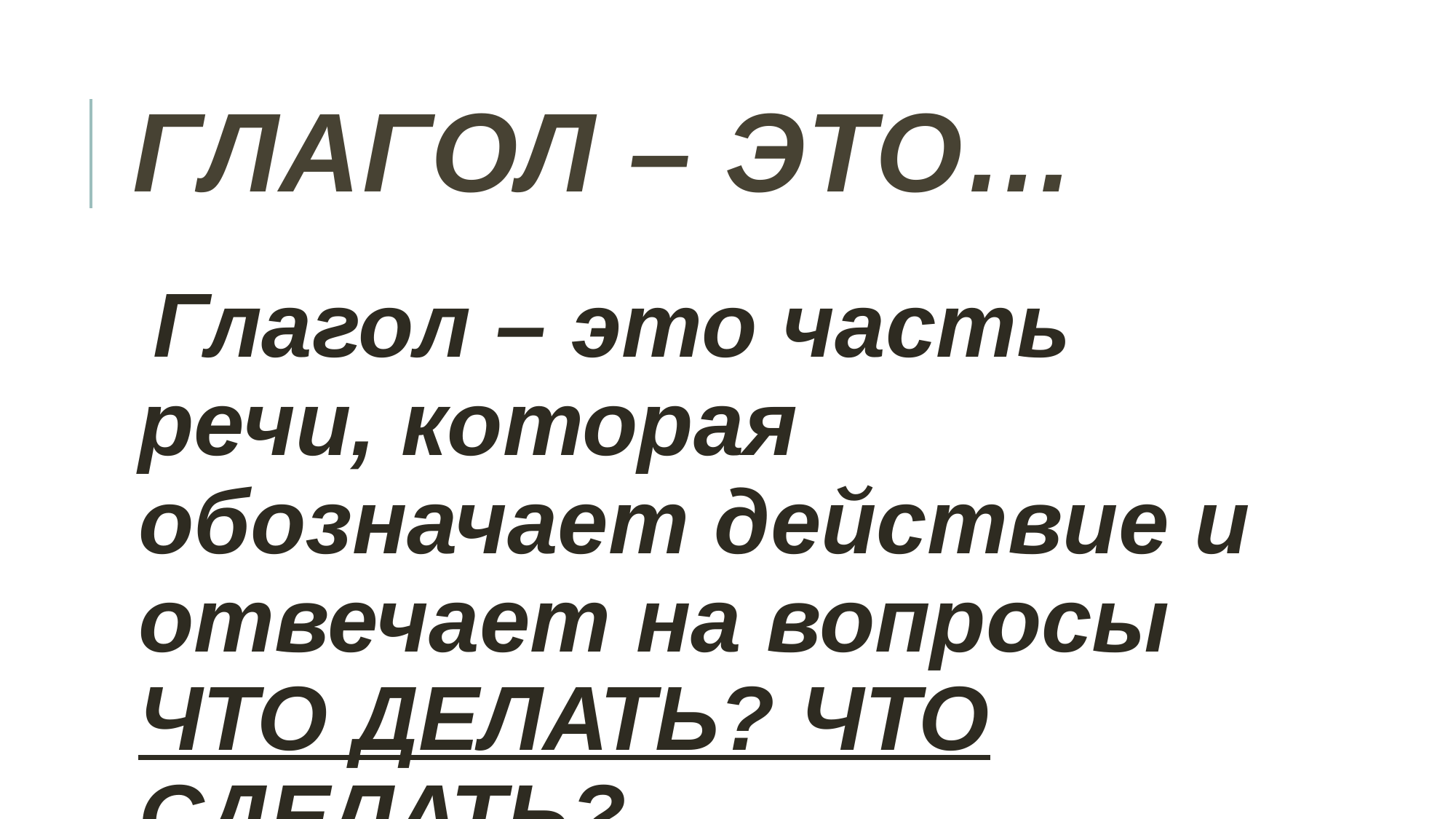

# Глагол – это…
Глагол – это часть речи, которая обозначает действие и отвечает на вопросы ЧТО ДЕЛАТЬ? ЧТО СДЕЛАТЬ?